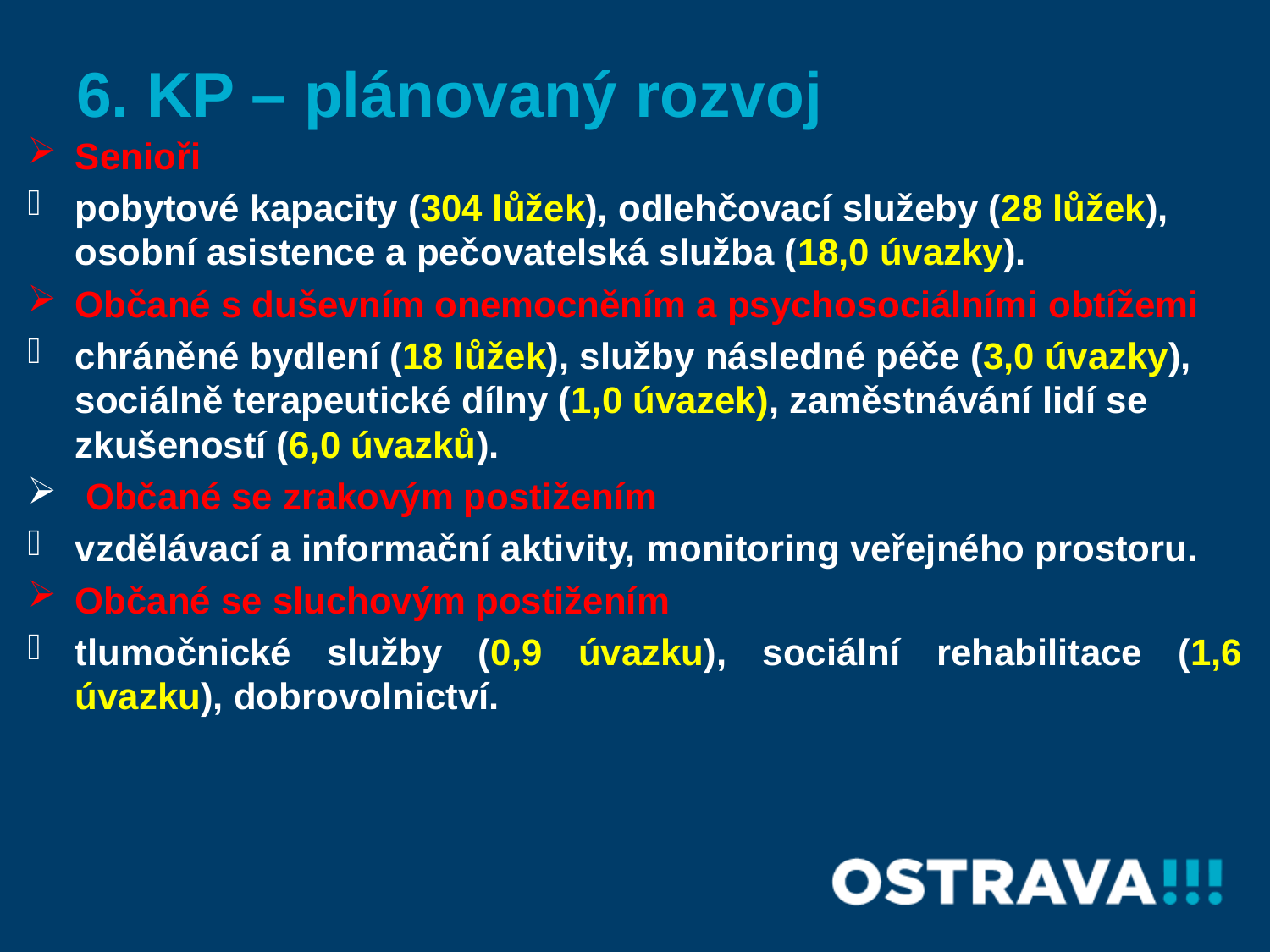

# 6. KP – plánovaný rozvoj
Senioři
pobytové kapacity (304 lůžek), odlehčovací služeby (28 lůžek), osobní asistence a pečovatelská služba (18,0 úvazky).
Občané s duševním onemocněním a psychosociálními obtížemi
chráněné bydlení (18 lůžek), služby následné péče (3,0 úvazky), sociálně terapeutické dílny (1,0 úvazek), zaměstnávání lidí se zkušeností (6,0 úvazků).
 Občané se zrakovým postižením
vzdělávací a informační aktivity, monitoring veřejného prostoru.
Občané se sluchovým postižením
tlumočnické služby (0,9 úvazku), sociální rehabilitace (1,6 úvazku), dobrovolnictví.